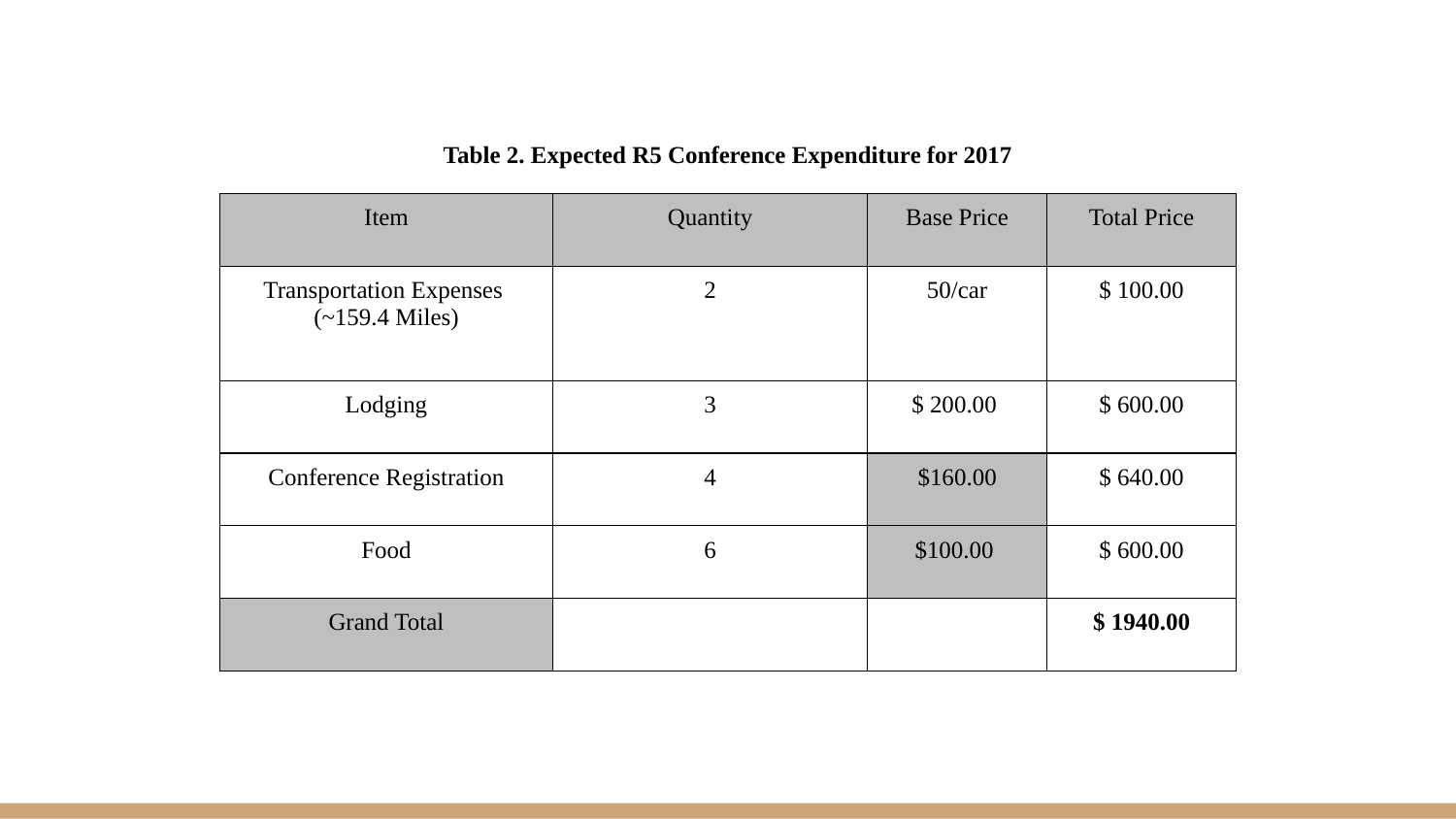

# Table 2. Expected R5 Conference Expenditure for 2017
| Item | Quantity | Base Price | Total Price |
| --- | --- | --- | --- |
| Transportation Expenses (~159.4 Miles) | 2 | 50/car | $ 100.00 |
| Lodging | 3 | $ 200.00 | $ 600.00 |
| Conference Registration | 4 | $160.00 | $ 640.00 |
| Food | 6 | $100.00 | $ 600.00 |
| Grand Total |  |  | $ 1940.00 |